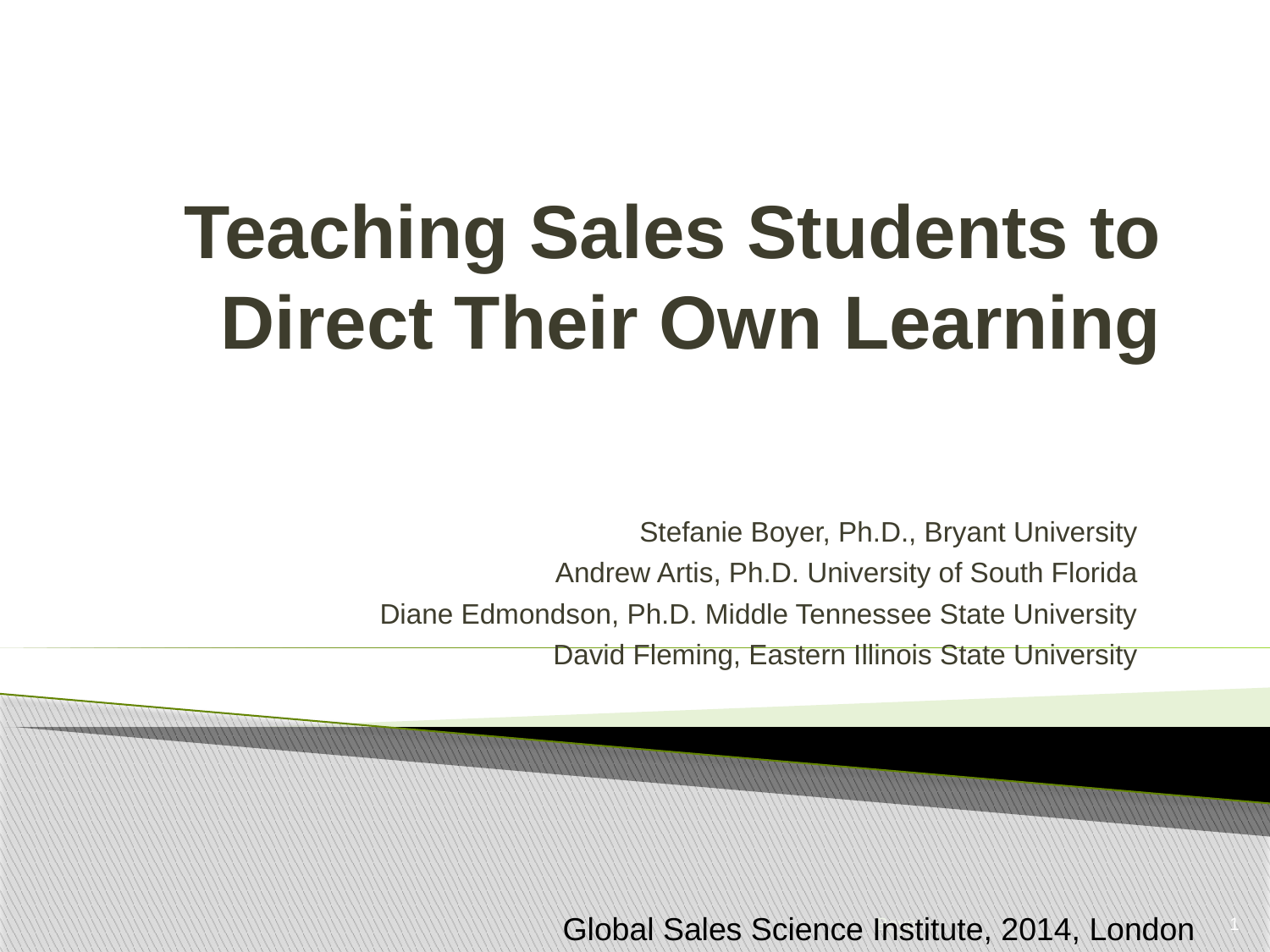

# Teaching Sales Students to Direct Their Own Learning
Stefanie Boyer, Ph.D., Bryant University
Andrew Artis, Ph.D. University of South Florida
Diane Edmondson, Ph.D. Middle Tennessee State University
David Fleming, Eastern Illinois State University
Boyer
1
Global Sales Science Institute, 2014, London